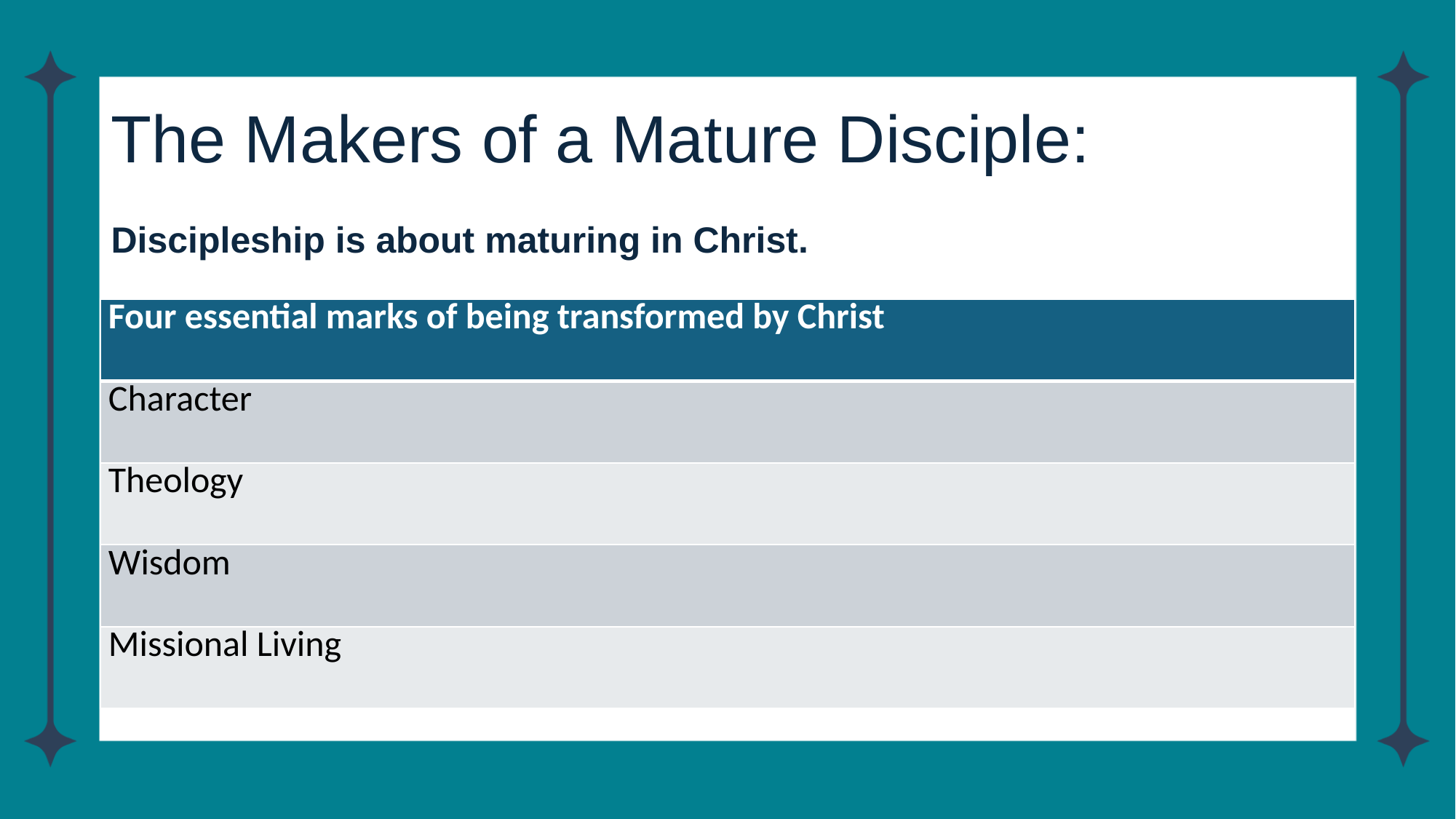

# The Makers of a Mature Disciple:
Discipleship is about maturing in Christ.
| Four essential marks of being transformed by Christ |
| --- |
| Character |
| Theology |
| Wisdom |
| Missional Living |